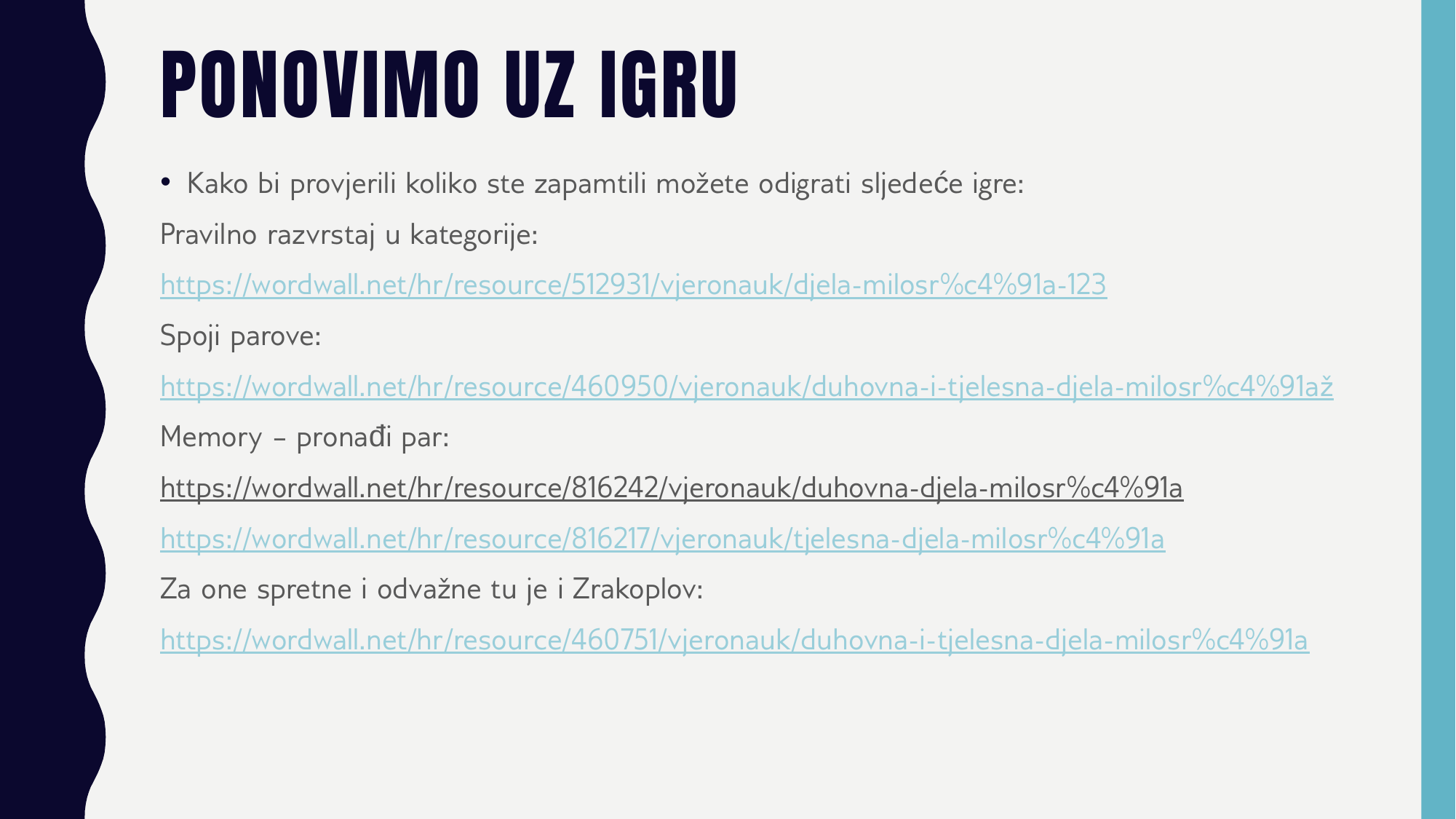

# Ponovimo uz igru
Kako bi provjerili koliko ste zapamtili možete odigrati sljedeće igre:
Pravilno razvrstaj u kategorije:
https://wordwall.net/hr/resource/512931/vjeronauk/djela-milosr%c4%91a-123
Spoji parove:
https://wordwall.net/hr/resource/460950/vjeronauk/duhovna-i-tjelesna-djela-milosr%c4%91až
Memory – pronađi par:
https://wordwall.net/hr/resource/816242/vjeronauk/duhovna-djela-milosr%c4%91a
https://wordwall.net/hr/resource/816217/vjeronauk/tjelesna-djela-milosr%c4%91a
Za one spretne i odvažne tu je i Zrakoplov:
https://wordwall.net/hr/resource/460751/vjeronauk/duhovna-i-tjelesna-djela-milosr%c4%91a